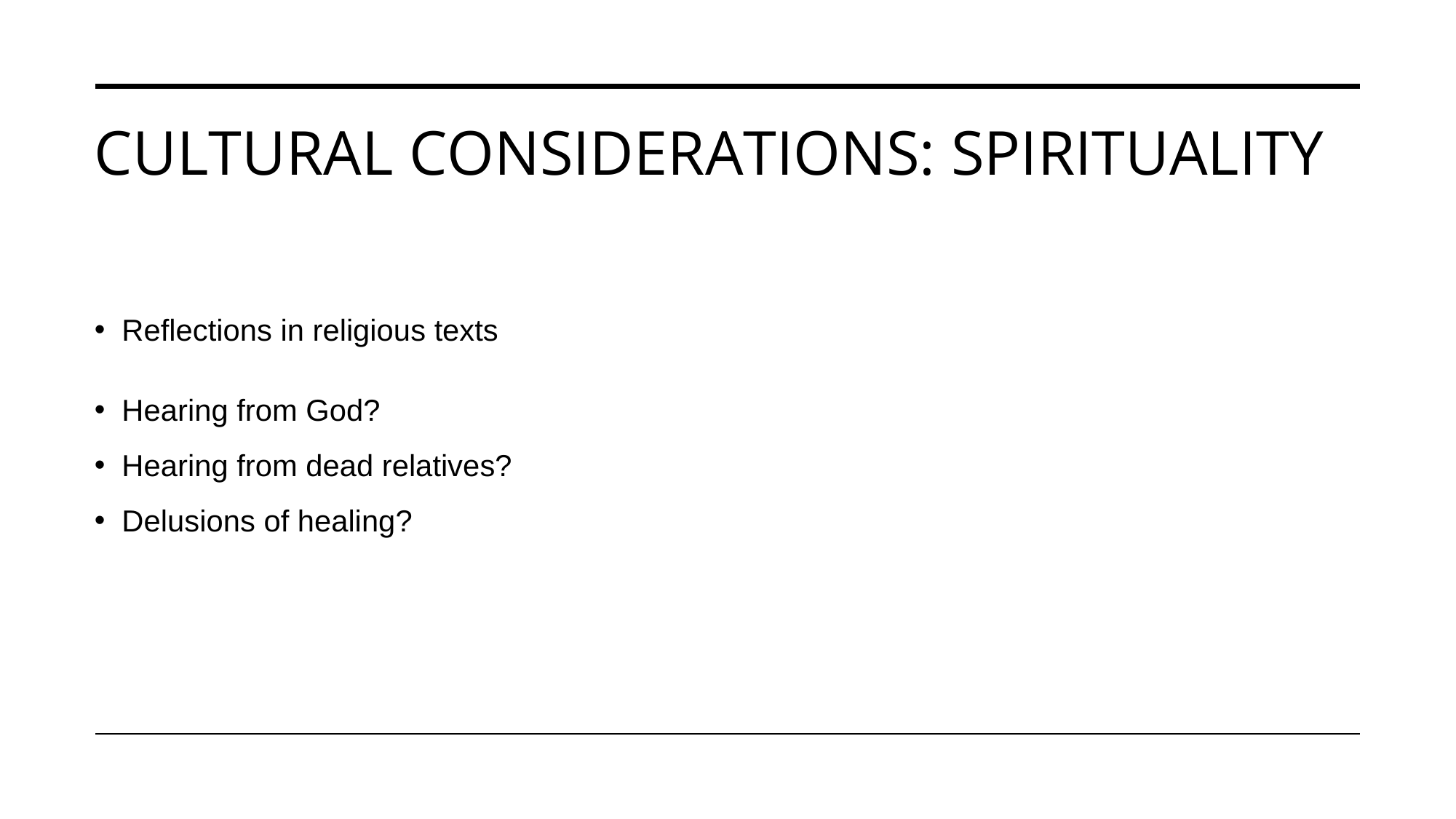

# CULTURAL CONSIDERATIONS: SPIRITUALITY

Reflections in religious texts
Hearing from God?
Hearing from dead relatives?
Delusions of healing?